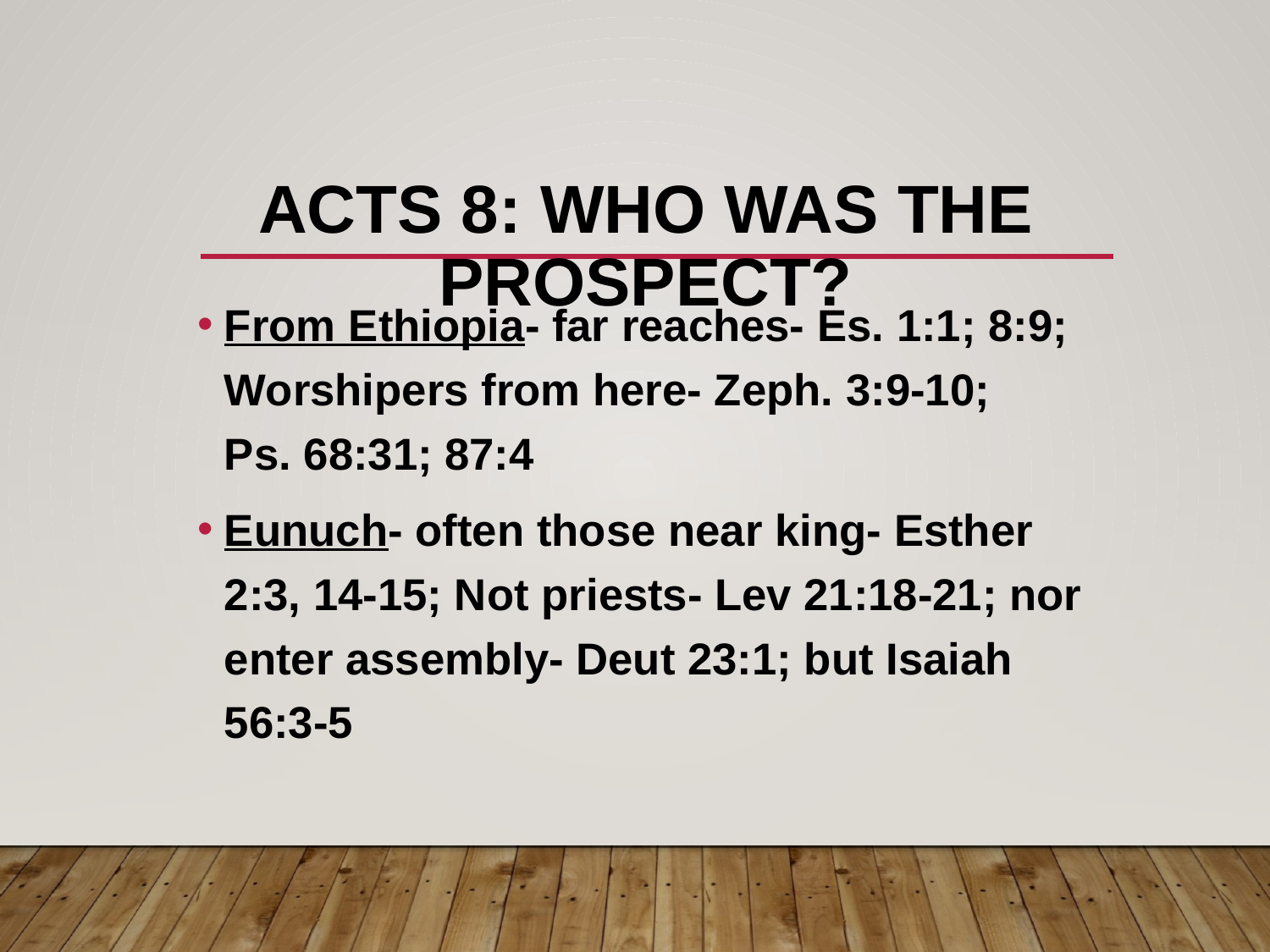

# Acts 8: Who was The Prospect?
From Ethiopia- far reaches- Es. 1:1; 8:9; Worshipers from here- Zeph. 3:9-10;
Ps. 68:31; 87:4
Eunuch- often those near king- Esther 2:3, 14-15; Not priests- Lev 21:18-21; nor enter assembly- Deut 23:1; but Isaiah 56:3-5